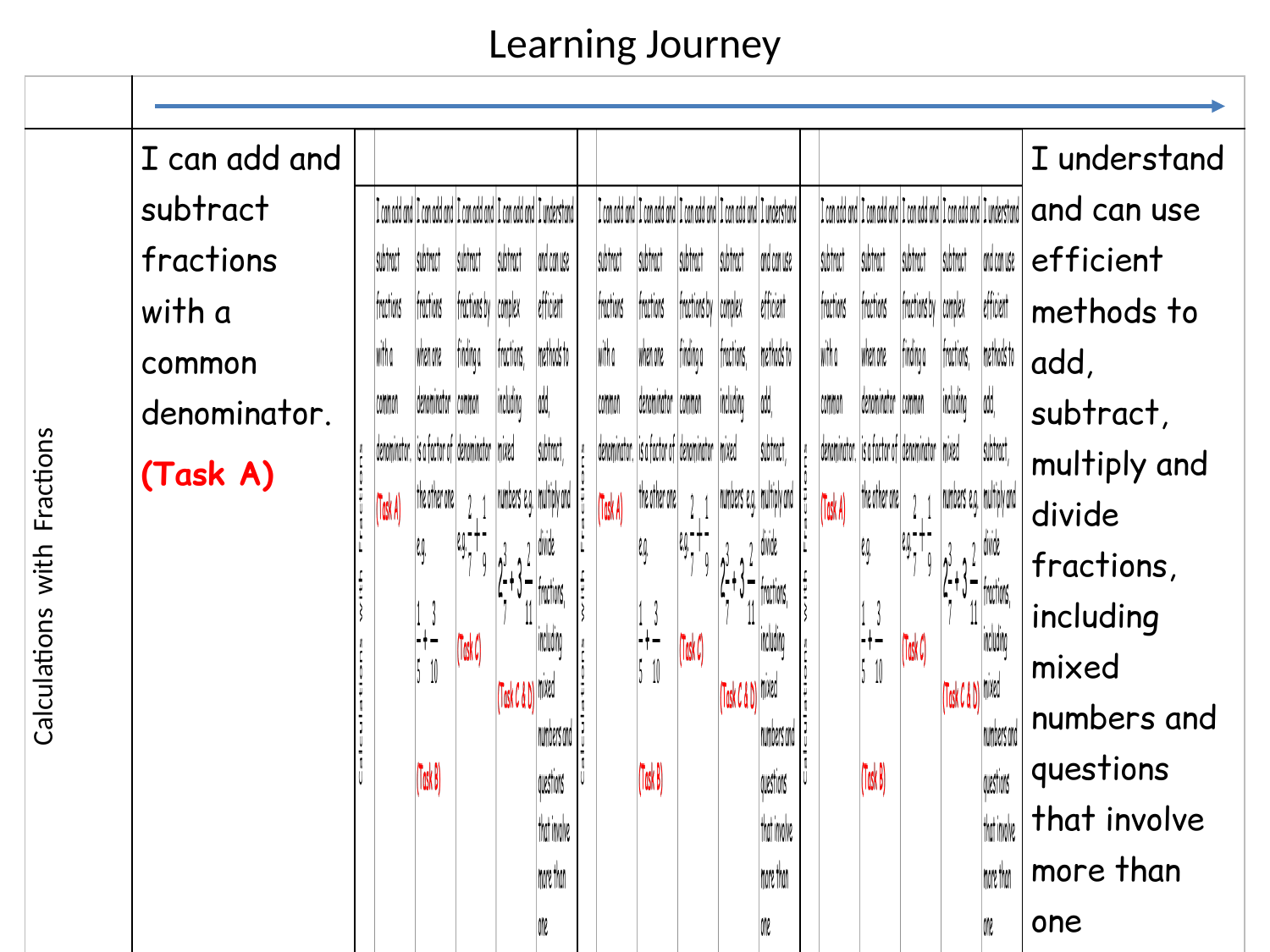

Learning Journey
|  |  |  |  |  |  |
| --- | --- | --- | --- | --- | --- |
| Calculations with Fractions | I can add and subtract fractions with a common denominator. (Task A) |  |  |  | I understand and can use efficient methods to add, subtract, multiply and divide fractions, including mixed numbers and questions that involve more than one operation. (Task E) |